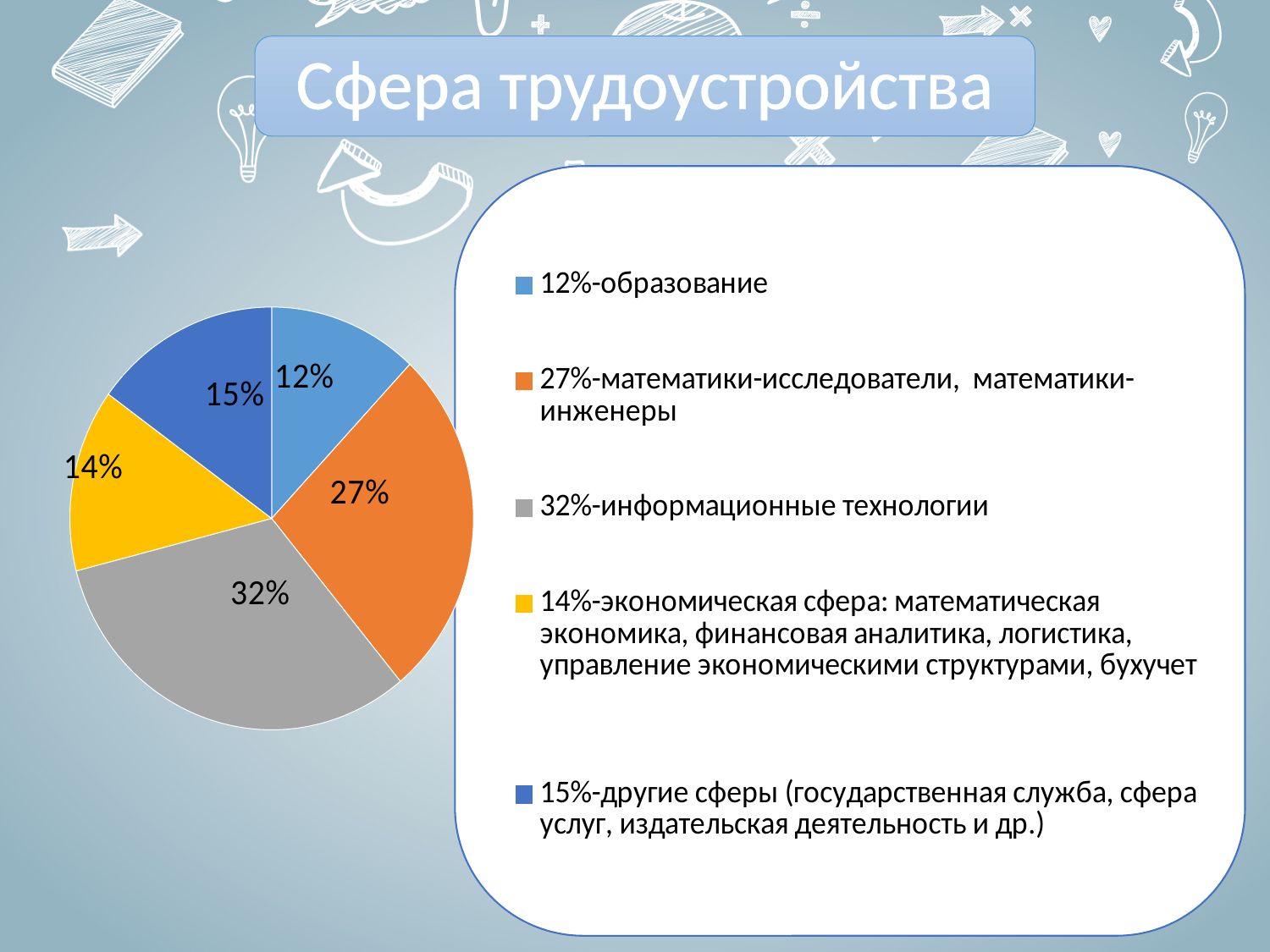

# Сфера трудоустройства

### Chart

| Category | Восток |  |  |
|---|---|---|---|
| 12%-образование | 12.0 | None | None |
| 27%-математики-исследователи,  математики-инженеры | 27.0 | None | None |
| 32%-информационные технологии | 32.0 | None | None |
| 14%-экономическая сфера: математическая экономика, финансовая аналитика, логистика, управление экономическими структурами, бухучет                         | 14.0 | None | None |
| 15%-другие сферы (государственная служба, сфера услуг, издательская деятельность и др.) | 15.0 | None | None |